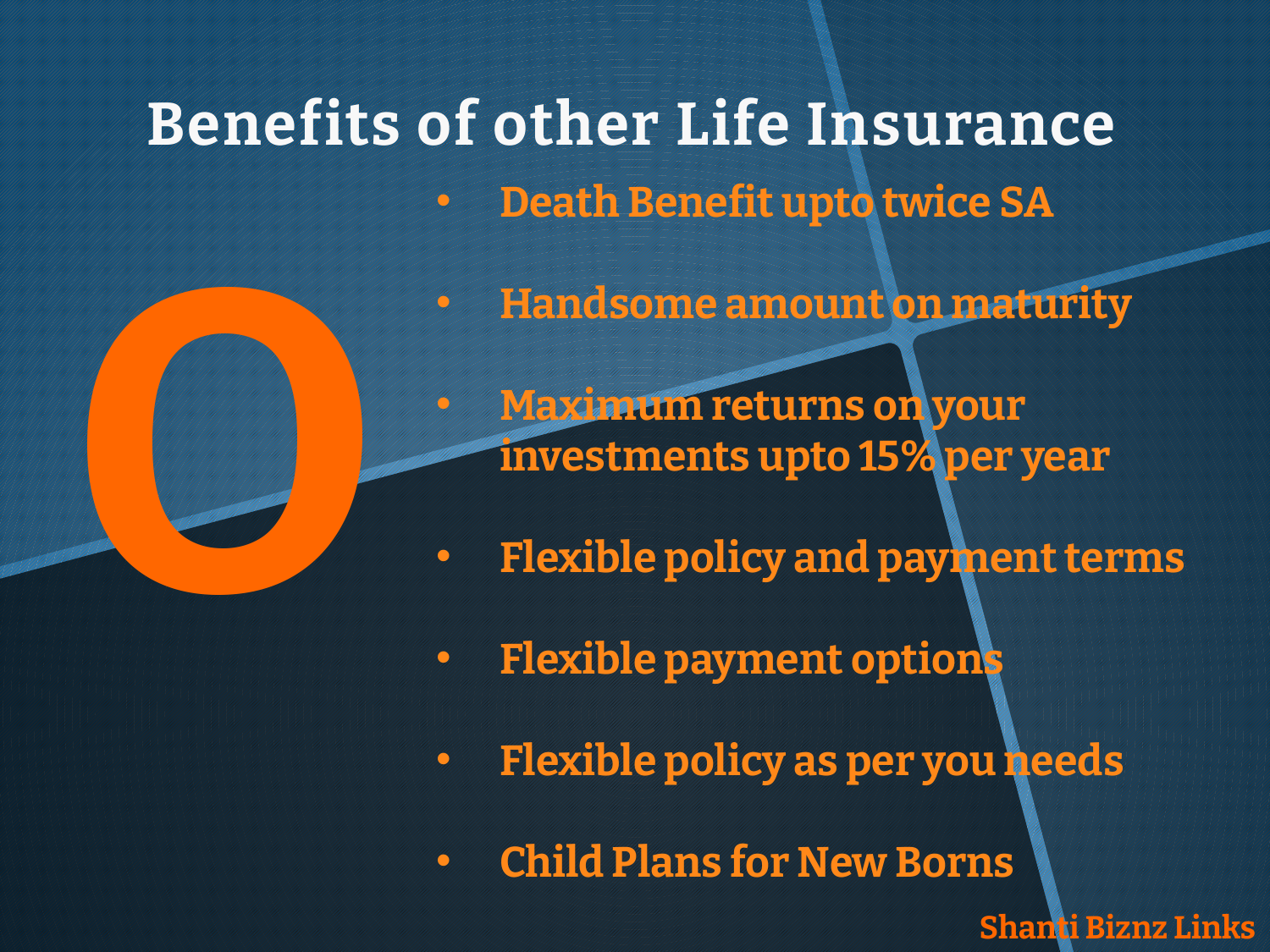

Benefits of other Life Insurance
O
Death Benefit upto twice SA

Handsome amount on maturity

Maximum returns on your investments upto 15% per year

Flexible policy and payment terms

Flexible payment options

Flexible policy as per you needs

Child Plans for New Borns
Shanti Biznz Links